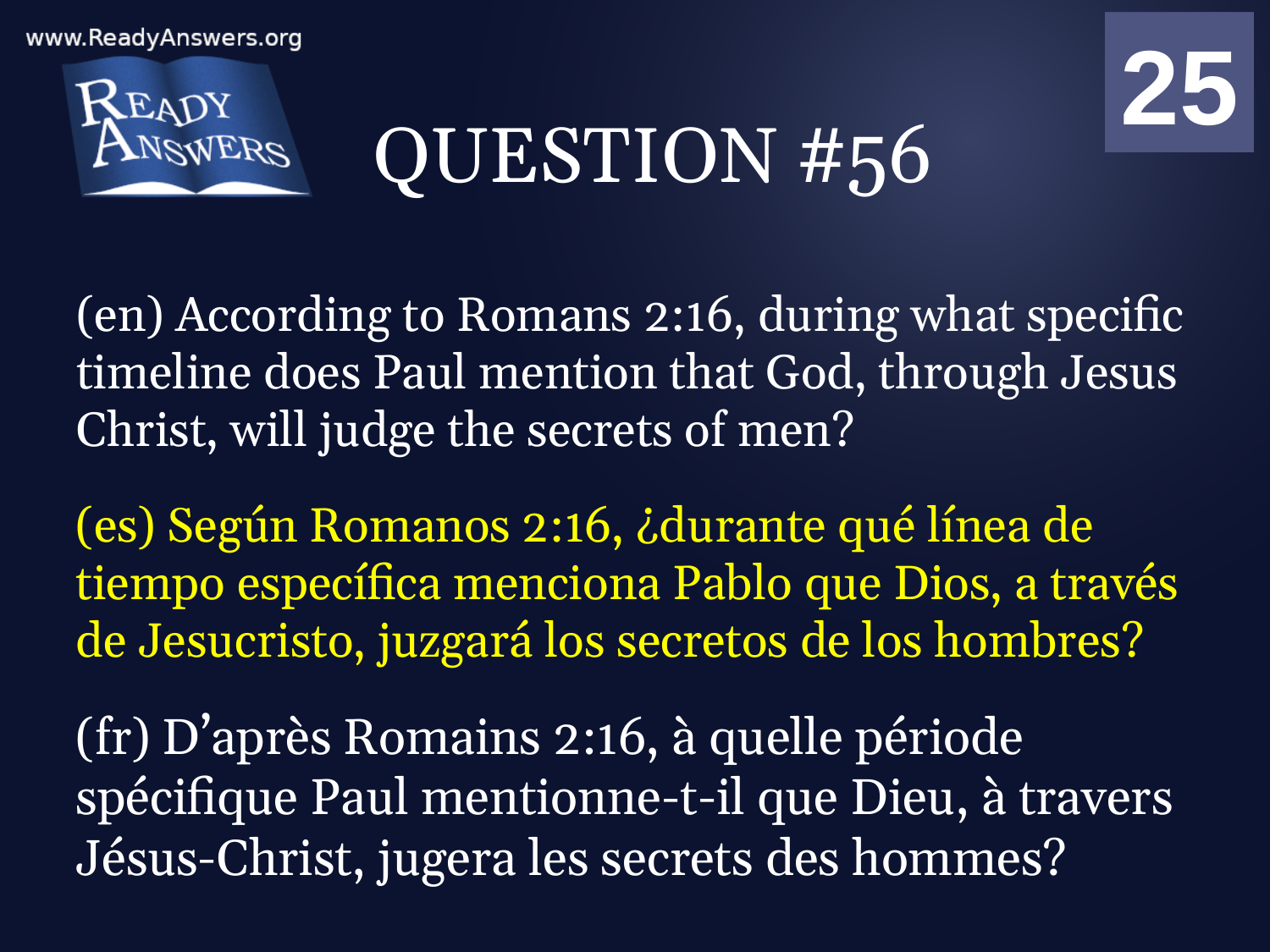

01
02
03
04
05
06
07
08
09
10
11
12
13
14
15
16
17
18
19
20
21
22
23
24
25
00
# QUESTION #56
(en) According to Romans 2:16, during what specific timeline does Paul mention that God, through Jesus Christ, will judge the secrets of men?
(es) Según Romanos 2:16, ¿durante qué línea de tiempo específica menciona Pablo que Dios, a través de Jesucristo, juzgará los secretos de los hombres?
(fr) D’après Romains 2:16, à quelle période spécifique Paul mentionne-t-il que Dieu, à travers Jésus-Christ, jugera les secrets des hommes?